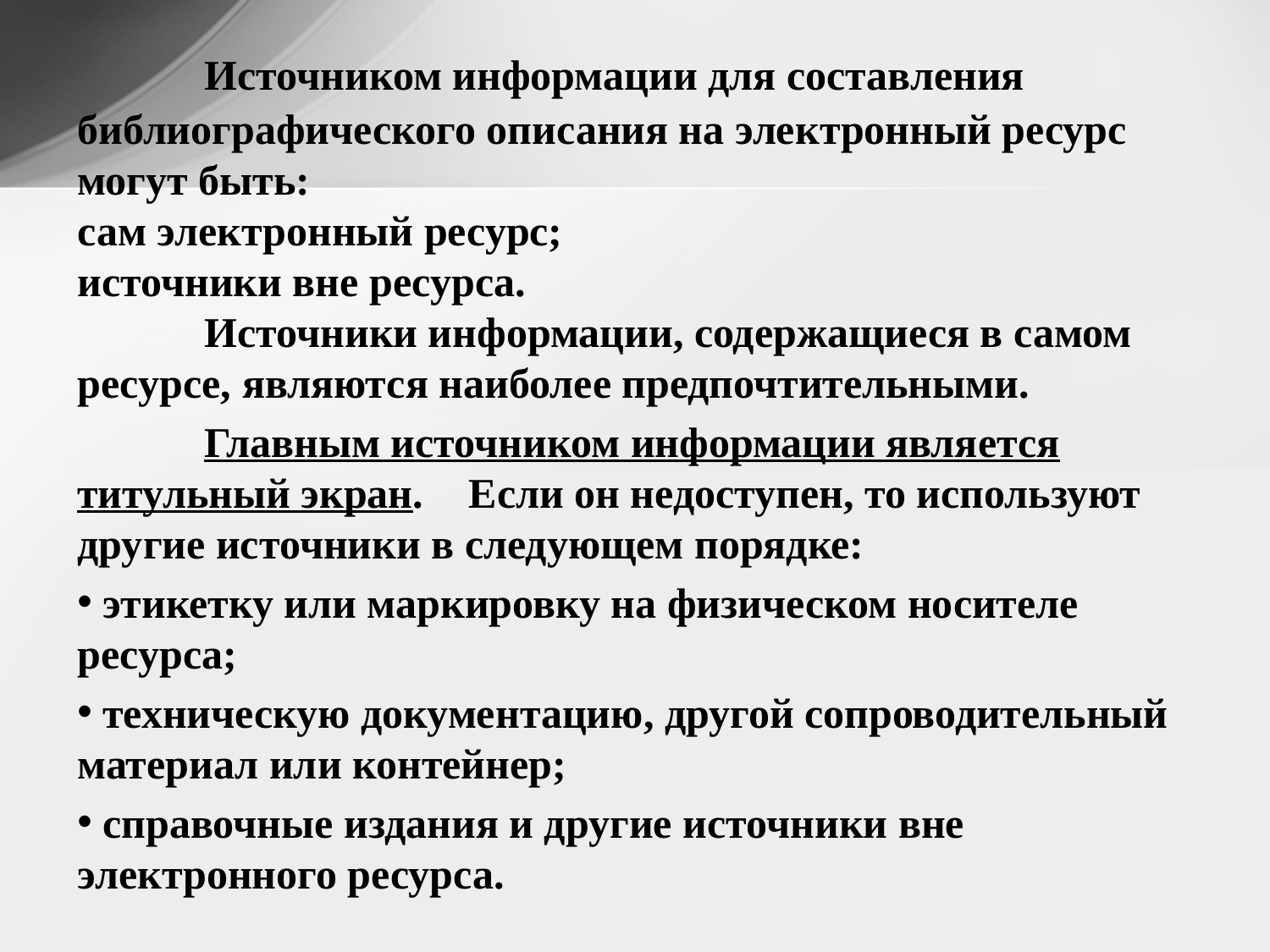

Источником информации для составления библиографического описания на электронный ресурс могут быть:
сам электронный ресурс;
источники вне ресурса.
	Источники информации, содержащиеся в самом ресурсе, являются наиболее предпочтительными.
	Главным источником информации является титульный экран.	 Если он недоступен, то используют другие источники в следующем порядке:
 этикетку или маркировку на физическом носителе ресурса;
 техническую документацию, другой сопроводительный материал или контейнер;
 справочные издания и другие источники вне электронного ресурса.